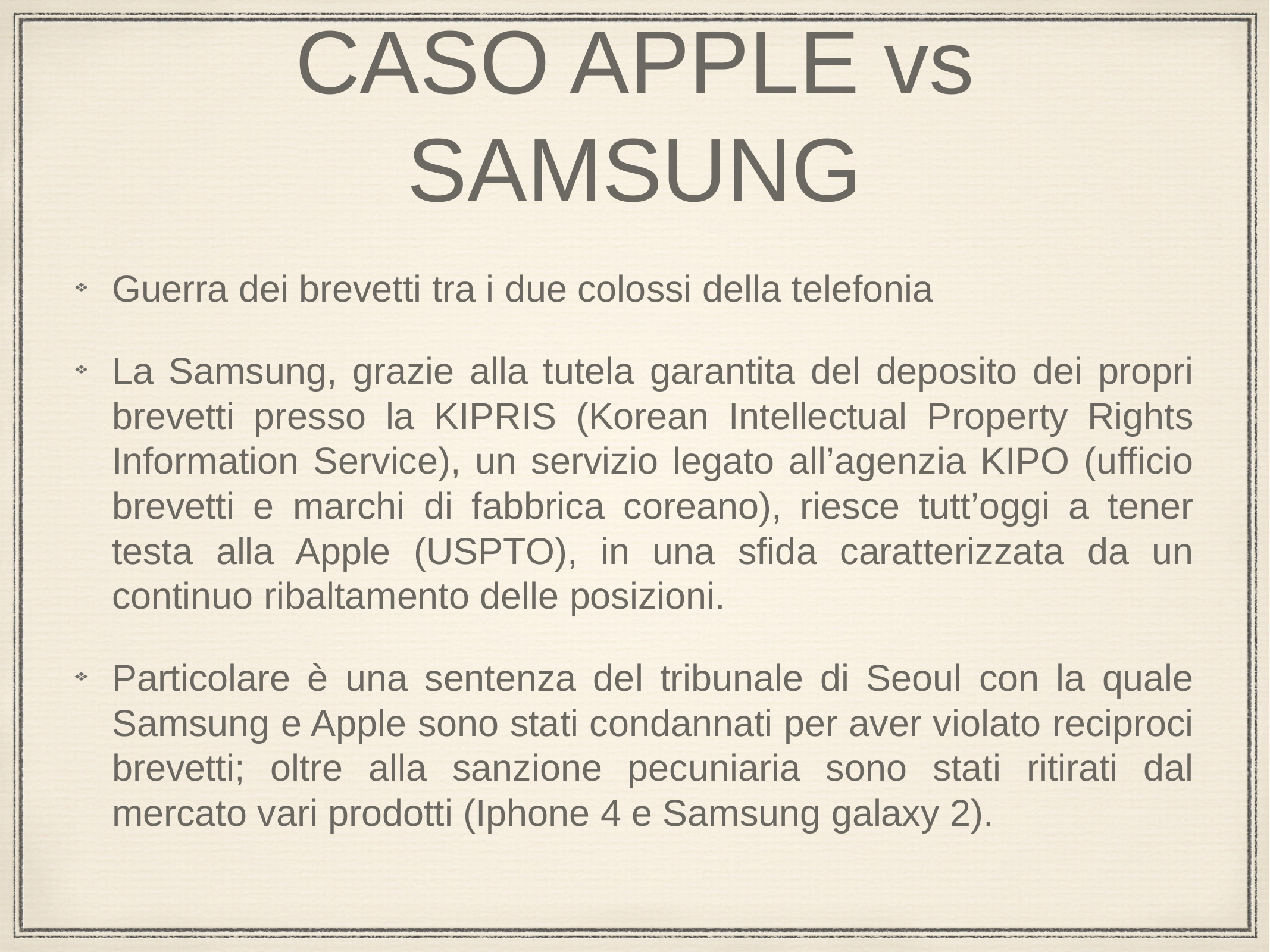

# CASO APPLE vs SAMSUNG
Guerra dei brevetti tra i due colossi della telefonia
La Samsung, grazie alla tutela garantita del deposito dei propri brevetti presso la KIPRIS (Korean Intellectual Property Rights Information Service), un servizio legato all’agenzia KIPO (ufficio brevetti e marchi di fabbrica coreano), riesce tutt’oggi a tener testa alla Apple (USPTO), in una sfida caratterizzata da un continuo ribaltamento delle posizioni.
Particolare è una sentenza del tribunale di Seoul con la quale Samsung e Apple sono stati condannati per aver violato reciproci brevetti; oltre alla sanzione pecuniaria sono stati ritirati dal mercato vari prodotti (Iphone 4 e Samsung galaxy 2).